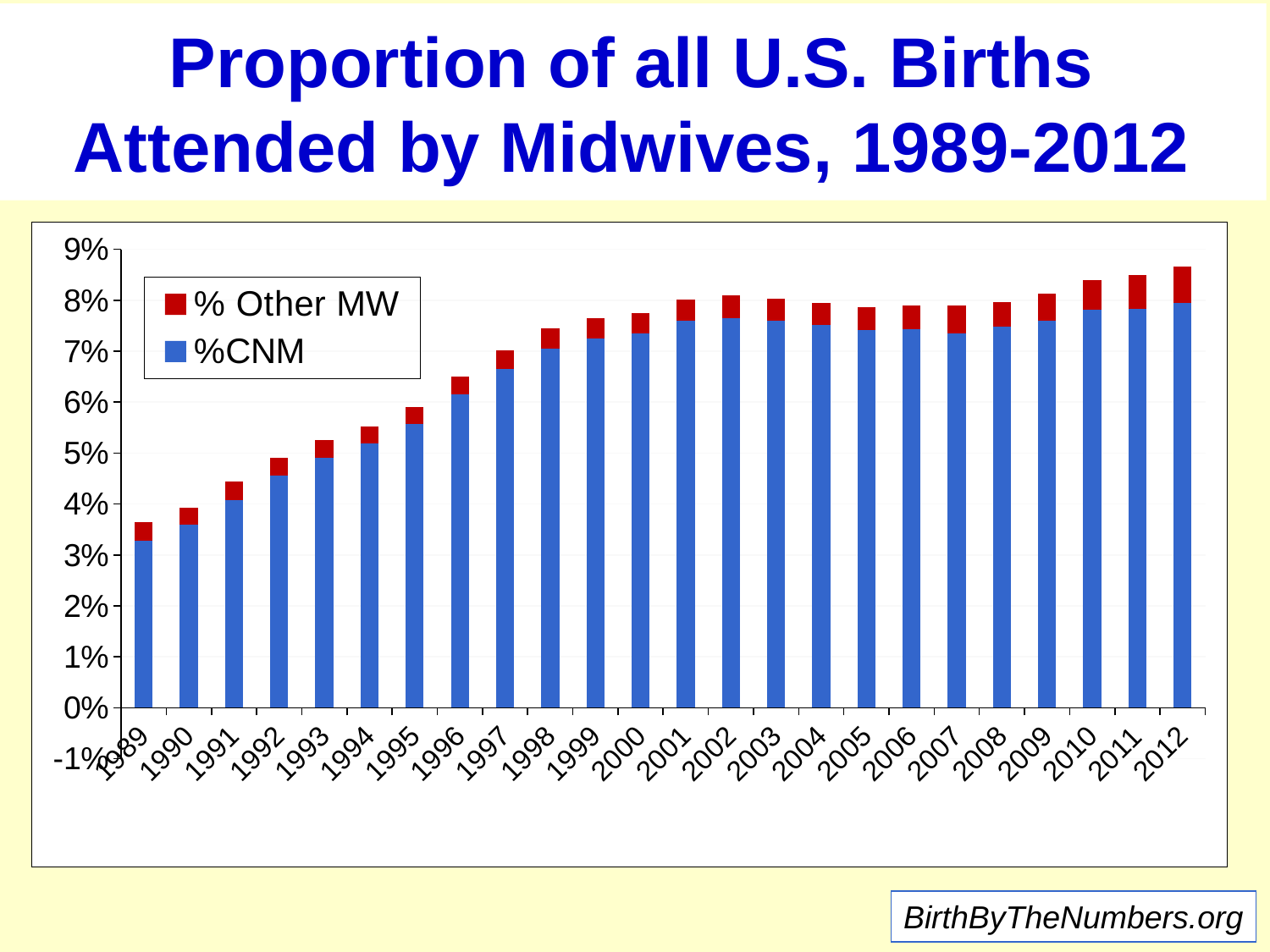

# Proportion of all U.S. Births Attended by Midwives, 1989-2012

### Chart

| Category | %CNM | % Other MW |
|---|---|---|
| 1989 | 0.032818209062455965 | 0.0037137233299628456 |
| 1990 | 0.03590704843134812 | 0.003444028346799057 |
| 1991 | 0.04084729443669222 | 0.003588745743944098 |
| 1992 | 0.04555810619332171 | 0.0034907628854414768 |
| 1993 | 0.049084659205462275 | 0.0034562926224426535 |
| 1994 | 0.05190791963536439 | 0.003394331110333597 |
| 1995 | 0.05568506985680299 | 0.003379586925699093 |
| 1996 | 0.06147660743499779 | 0.003543112234016036 |
| 1997 | 0.06656889469551396 | 0.003600716742070255 |
| 1998 | 0.07050537766215151 | 0.003951488157079202 |
| 1999 | 0.07255249807366779 | 0.0039972599732809545 |
| 2000 | 0.073416557922663 | 0.004098980638186426 |
| 2001 | 0.07593138978300597 | 0.004170958632446193 |
| 2002 | 0.07648597333099874 | 0.004403084645746627 |
| 2003 | 0.07601759901158653 | 0.004354820963581462 |
| 2004 | 0.0751 | 0.004325334407249714 |
| 2005 | 0.0741 | 0.004522818157675923 |
| 2006 | 0.0744 | 0.004496249608784789 |
| 2007 | 0.07344107717257961 | 0.005547198216593034 |
| 2008 | 0.0748125247018932 | 0.00487605745611619 |
| 2009 | 0.07593850723898046 | 0.005274453387045427 |
| 2010 | 0.07809369021077332 | 0.00587590195094947 |
| 2011 | 0.07836769624586341 | 0.006579083820021803 |
| 2012 | 0.07943992179681042 | 0.007170285877929317 |